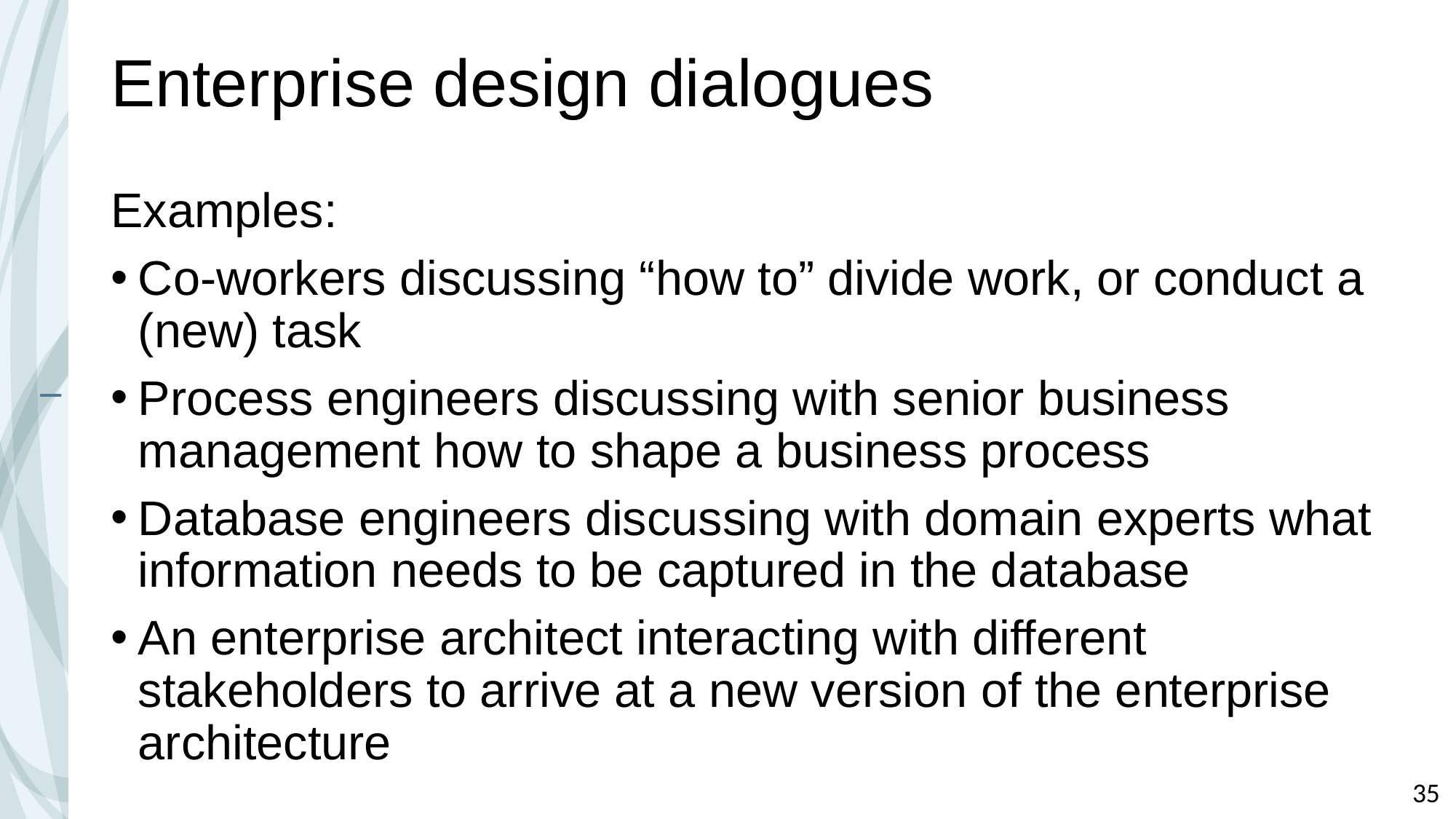

# Enterprise design dialogues
Examples:
Co-workers discussing “how to” divide work, or conduct a (new) task
Process engineers discussing with senior business management how to shape a business process
Database engineers discussing with domain experts what information needs to be captured in the database
An enterprise architect interacting with different stakeholders to arrive at a new version of the enterprise architecture
35